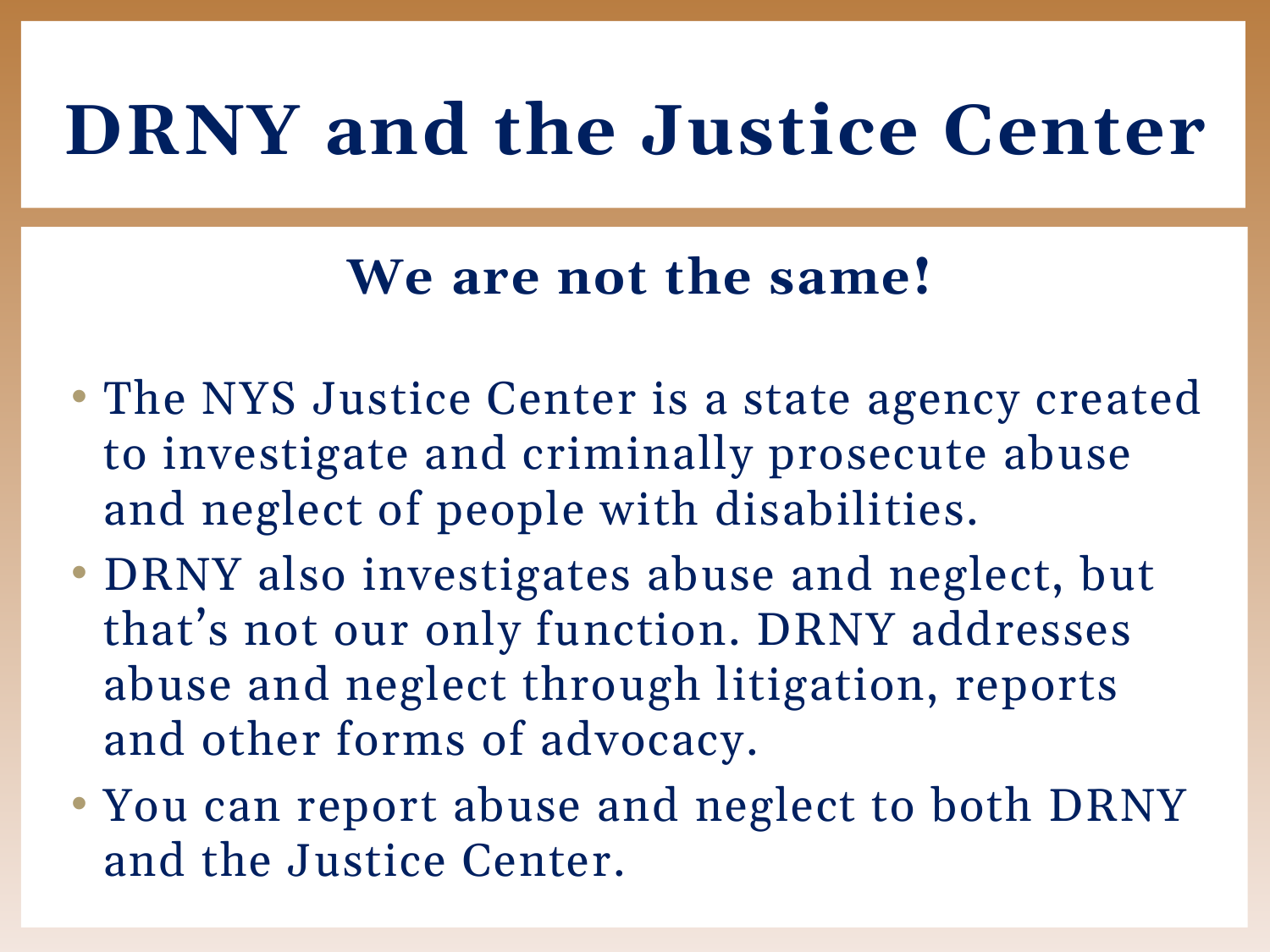

# DRNY and the Justice Center
We are not the same!

The NYS Justice Center is a state agency created to investigate and criminally prosecute abuse and neglect of people with disabilities.
DRNY also investigates abuse and neglect, but that’s not our only function. DRNY addresses abuse and neglect through litigation, reports and other forms of advocacy.
You can report abuse and neglect to both DRNY and the Justice Center.